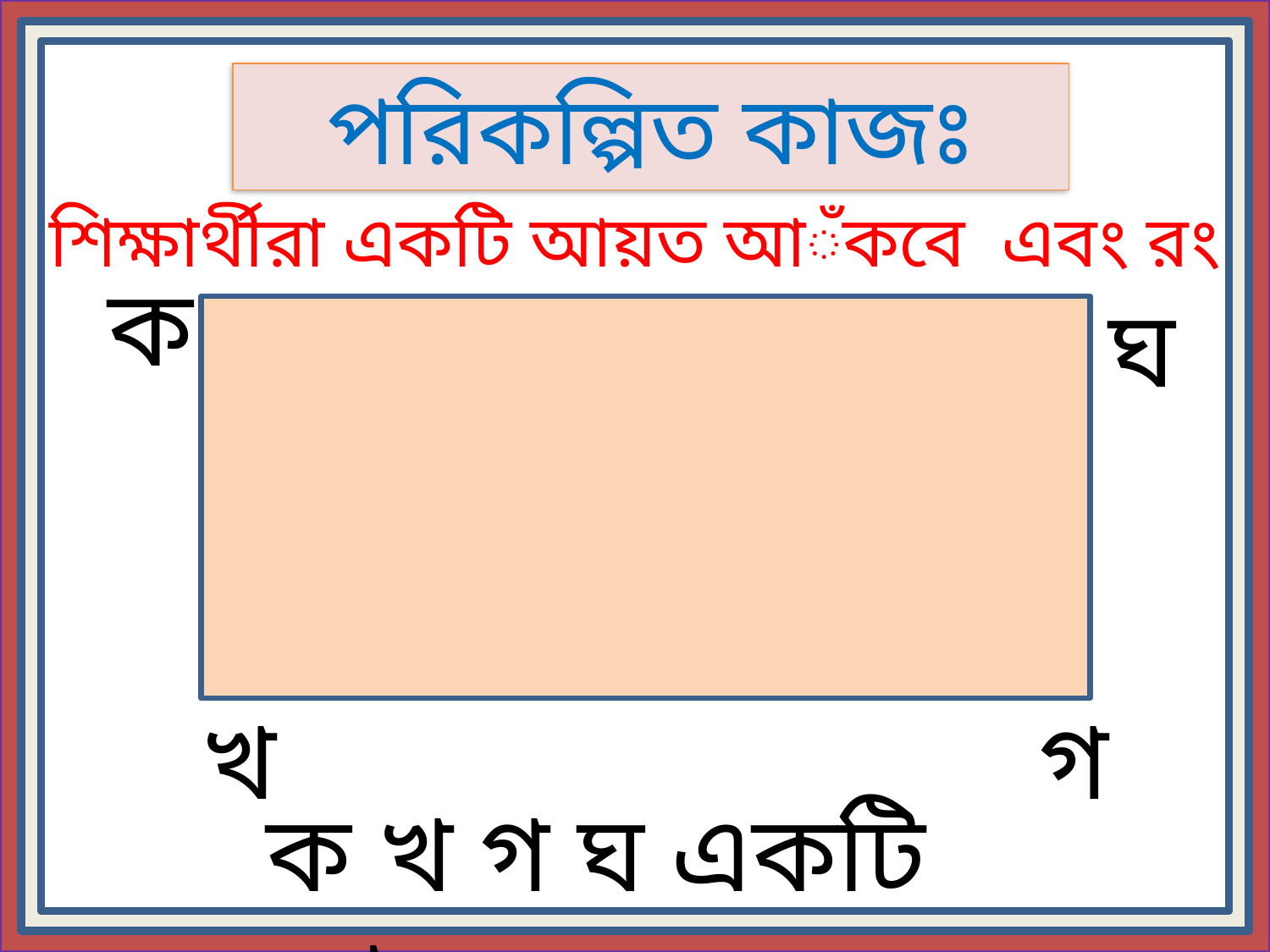

পরিকল্পিত কাজঃ
শিক্ষার্থীরা একটি আয়ত আঁকবে  এবং রং করবে।
ক
 ঘ

খ
গ
ক খ গ ঘ একটি আয়ত ।